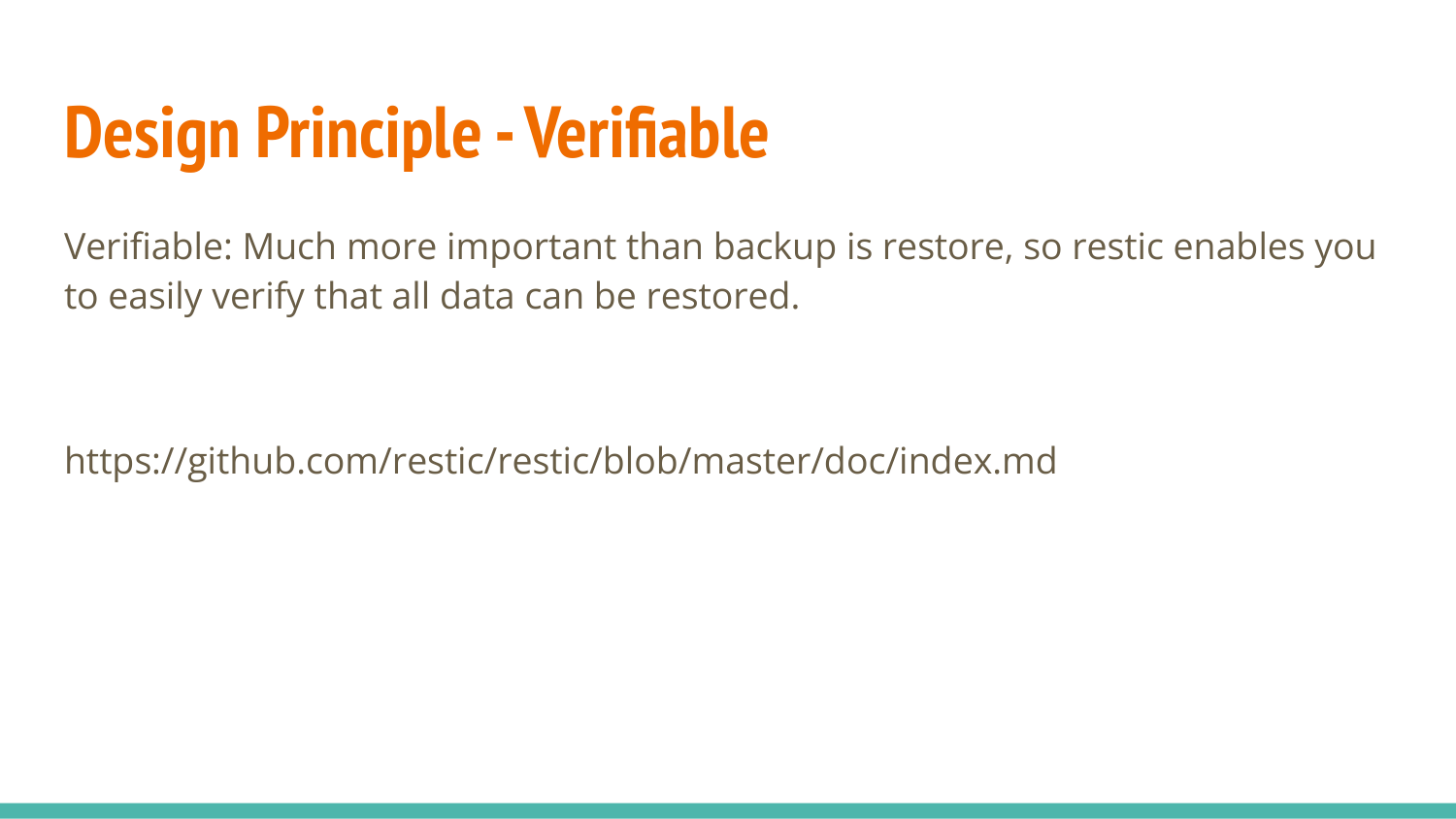

# Design Principle - Verifiable

Verifiable: Much more important than backup is restore, so restic enables you to easily verify that all data can be restored.

https://github.com/restic/restic/blob/master/doc/index.md